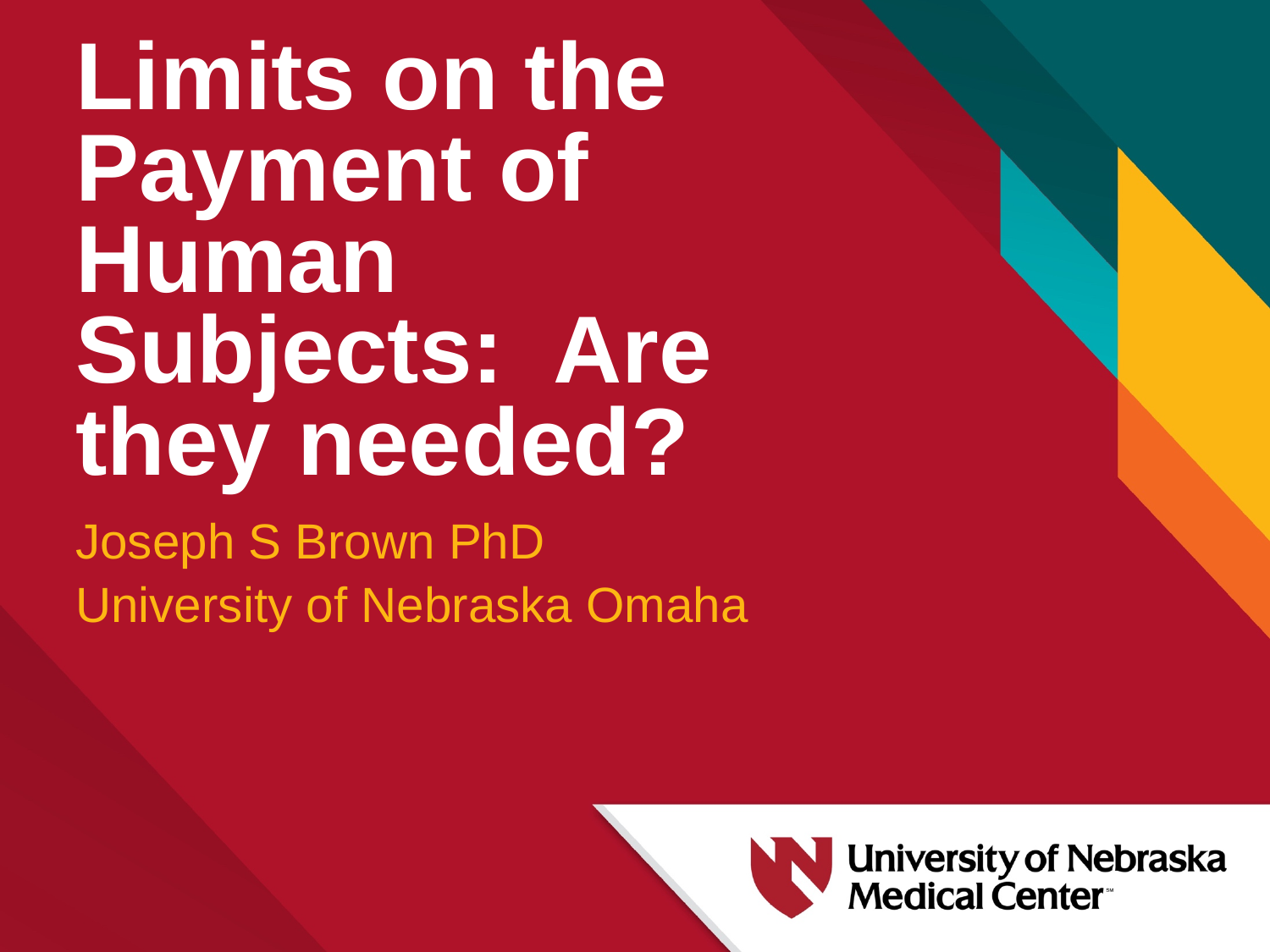

# Limits on the Payment of Human Subjects:  Are they needed?
Joseph S Brown PhD
University of Nebraska Omaha